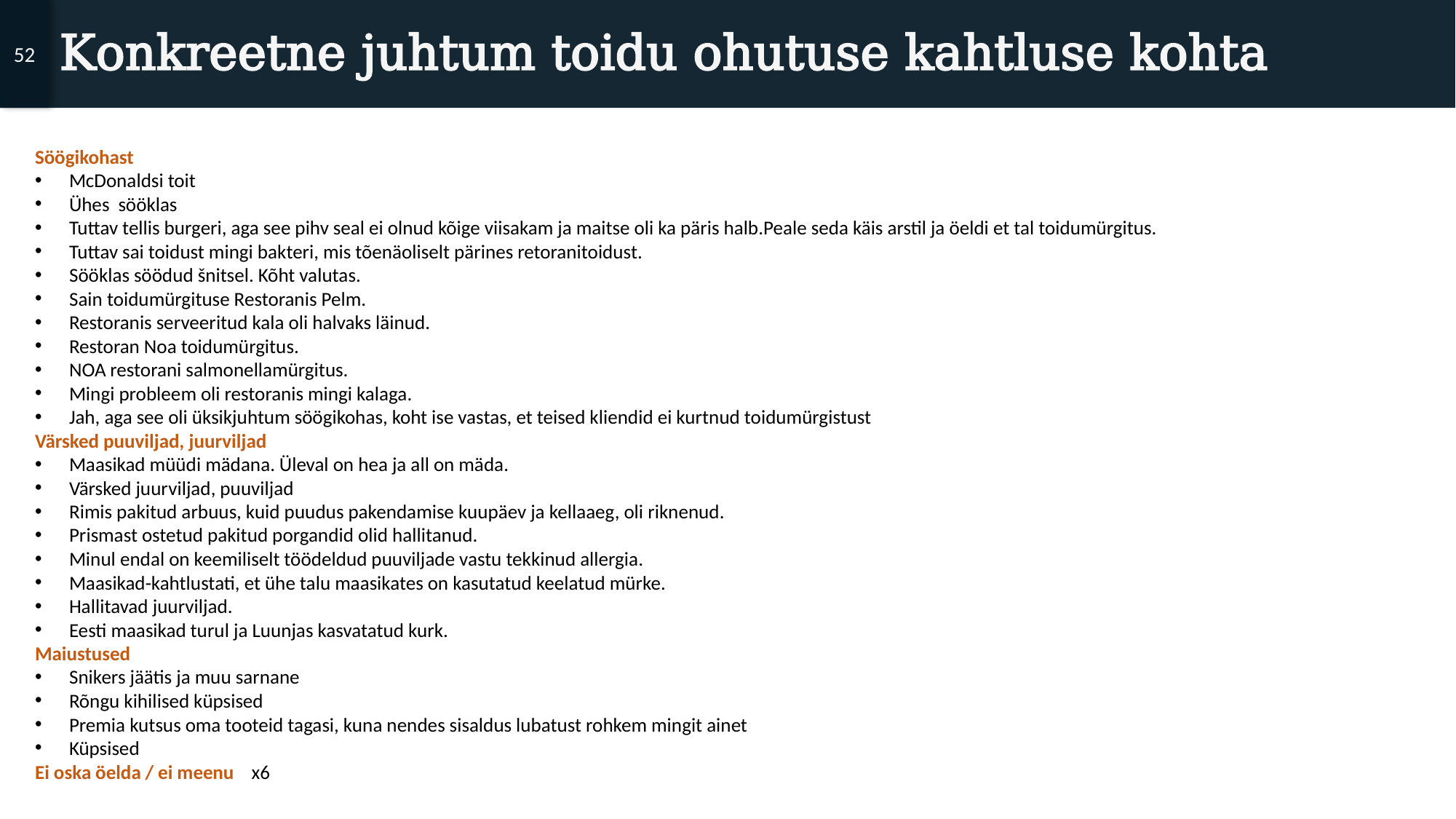

52
# Konkreetne juhtum toidu ohutuse kahtluse kohta
Söögikohast
McDonaldsi toit
Ühes  sööklas
Tuttav tellis burgeri, aga see pihv seal ei olnud kõige viisakam ja maitse oli ka päris halb.Peale seda käis arstil ja öeldi et tal toidumürgitus.
Tuttav sai toidust mingi bakteri, mis tõenäoliselt pärines retoranitoidust.
Sööklas söödud šnitsel. Kõht valutas.
Sain toidumürgituse Restoranis Pelm.
Restoranis serveeritud kala oli halvaks läinud.
Restoran Noa toidumürgitus.
NOA restorani salmonellamürgitus.
Mingi probleem oli restoranis mingi kalaga.
Jah, aga see oli üksikjuhtum söögikohas, koht ise vastas, et teised kliendid ei kurtnud toidumürgistust
Värsked puuviljad, juurviljad
Maasikad müüdi mädana. Üleval on hea ja all on mäda.
Värsked juurviljad, puuviljad
Rimis pakitud arbuus, kuid puudus pakendamise kuupäev ja kellaaeg, oli riknenud.
Prismast ostetud pakitud porgandid olid hallitanud.
Minul endal on keemiliselt töödeldud puuviljade vastu tekkinud allergia.
Maasikad-kahtlustati, et ühe talu maasikates on kasutatud keelatud mürke.
Hallitavad juurviljad.
Eesti maasikad turul ja Luunjas kasvatatud kurk.
Maiustused
Snikers jäätis ja muu sarnane
Rõngu kihilised küpsised
Premia kutsus oma tooteid tagasi, kuna nendes sisaldus lubatust rohkem mingit ainet
Küpsised
Ei oska öelda / ei meenu    x6